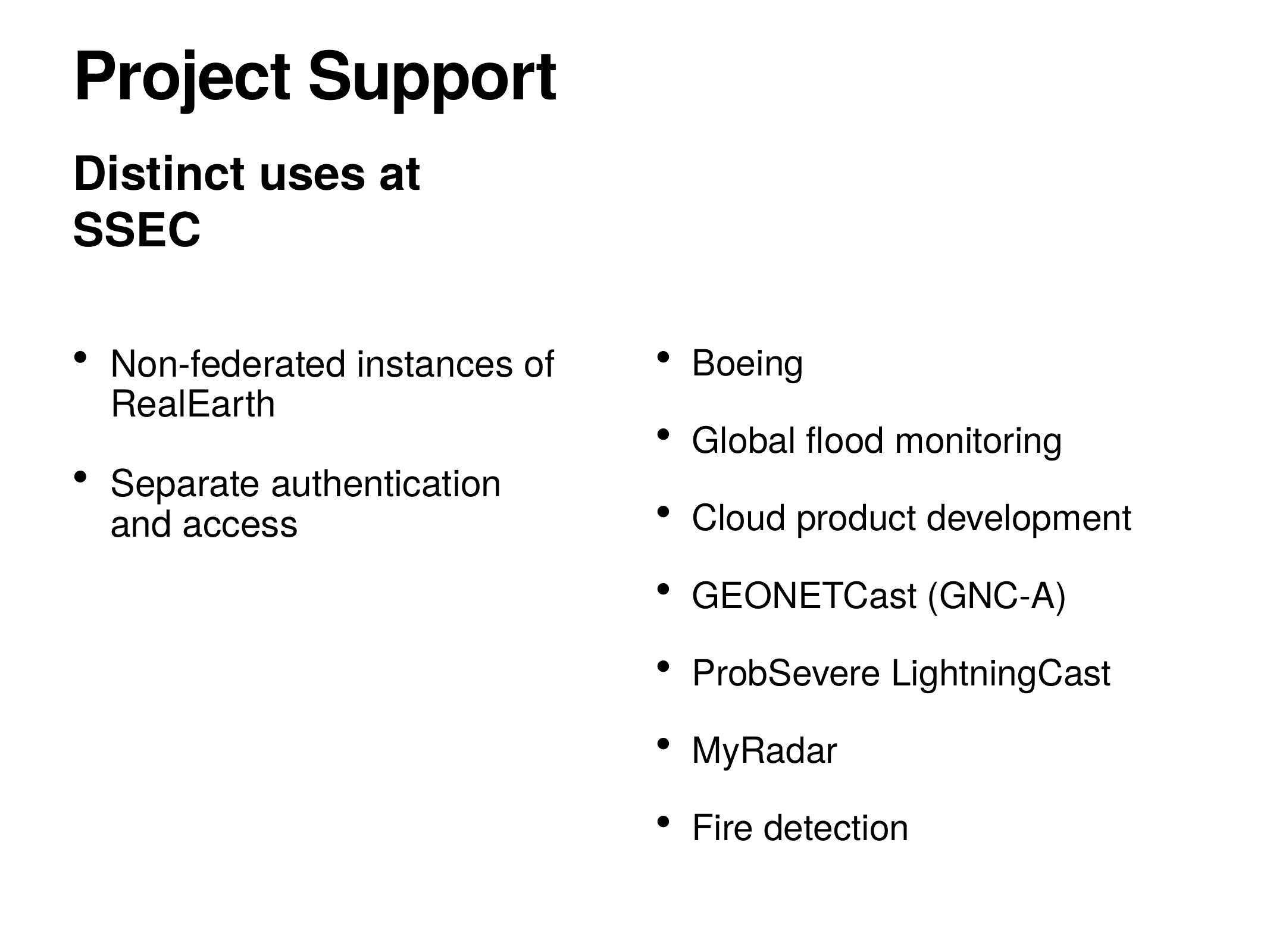

# Project Support
Distinct uses at SSEC
Non-federated instances of RealEarth
Separate authentication and access
Boeing
Global flood monitoring
Cloud product development
GEONETCast (GNC-A)
ProbSevere LightningCast
MyRadar
Fire detection